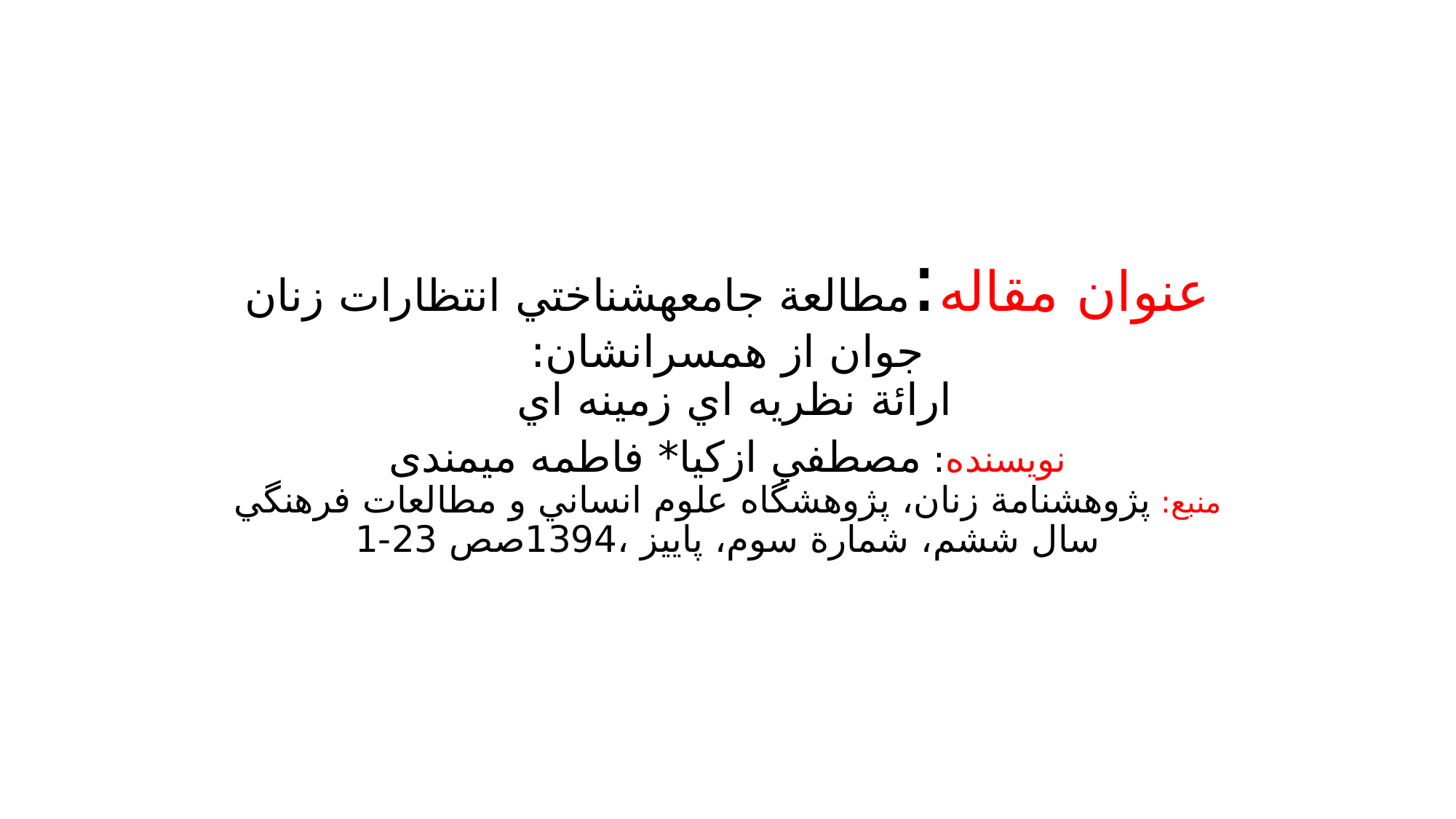

# عنوان مقاله:مطالعة جامعهشناختي انتظارات زنان جوان از همسرانشان: ارائة نظريه اي زمينه اي
نویسنده: مصطفي ازكيا* فاطمه میمندی
منبع: پژوهشنامة زنان، پژوهشگاه علوم انساني و مطالعات فرهنگي
سال ششم، شمارة سوم، پاييز ،1394صص 23-1